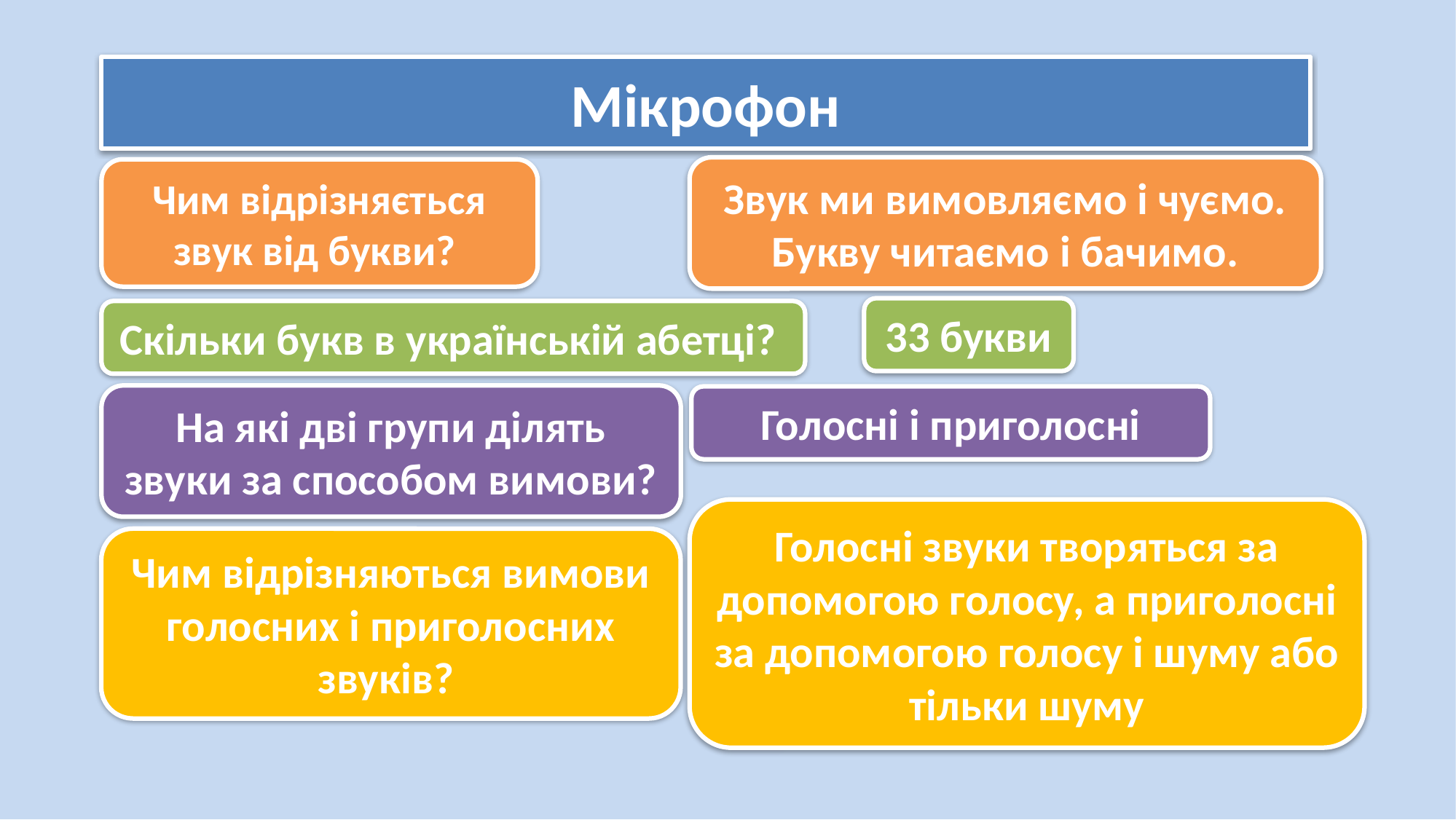

# Мікрофон
Чим відрізняється звук від букви?
Звук ми вимовляємо і чуємо. Букву читаємо і бачимо.
33 букви
Скільки букв в українській абетці?
На які дві групи ділять звуки за способом вимови?
Голосні і приголосні
Голосні звуки творяться за допомогою голосу, а приголосні за допомогою голосу і шуму або тільки шуму
Чим відрізняються вимови голосних і приголосних звуків?